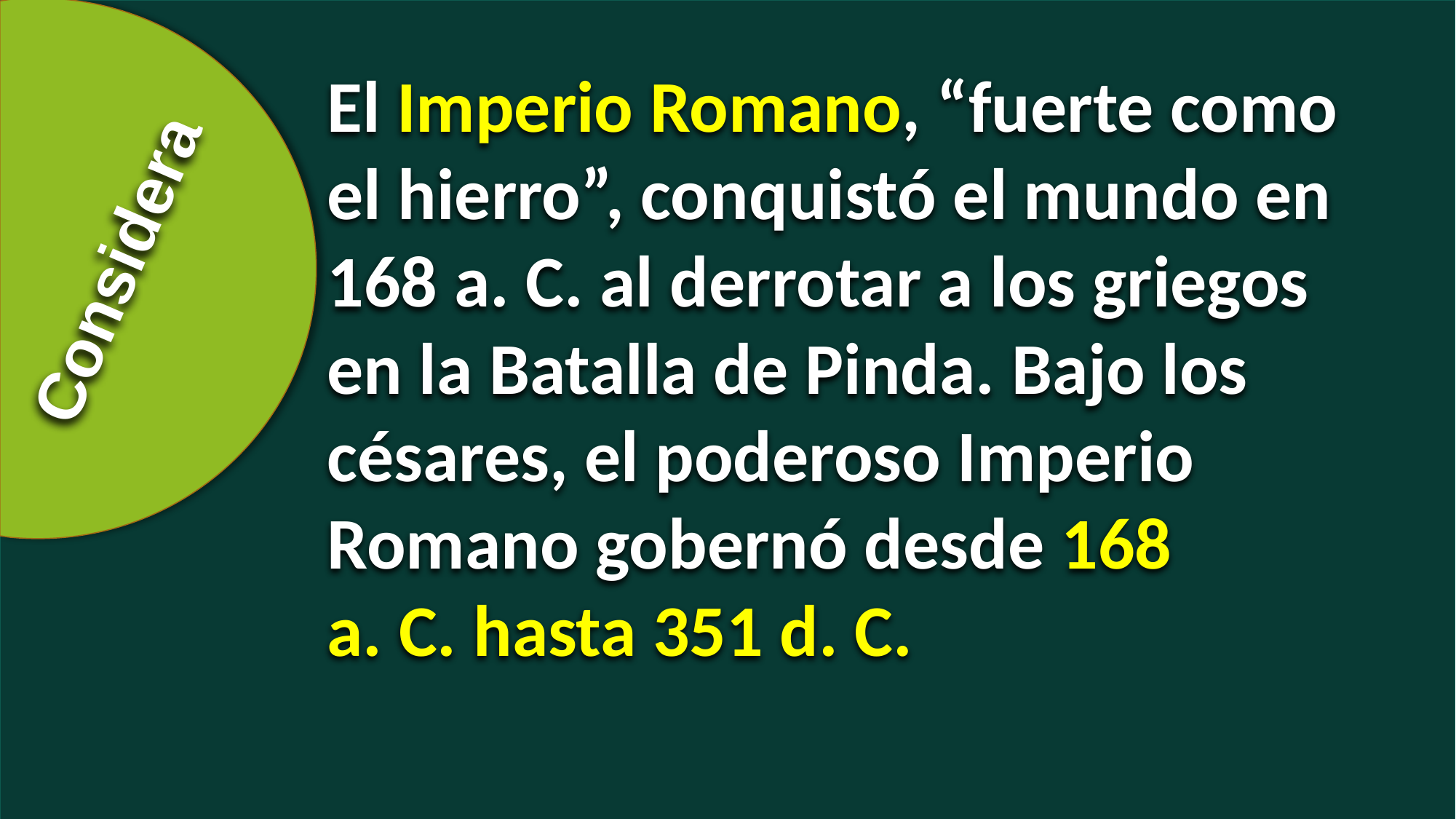

El Imperio Romano, “fuerte como el hierro”, conquistó el mundo en 168 a. C. al derrotar a los griegos en la Batalla de Pinda. Bajo los césares, el poderoso Imperio Romano gobernó desde 168
a. C. hasta 351 d. C.
Considera